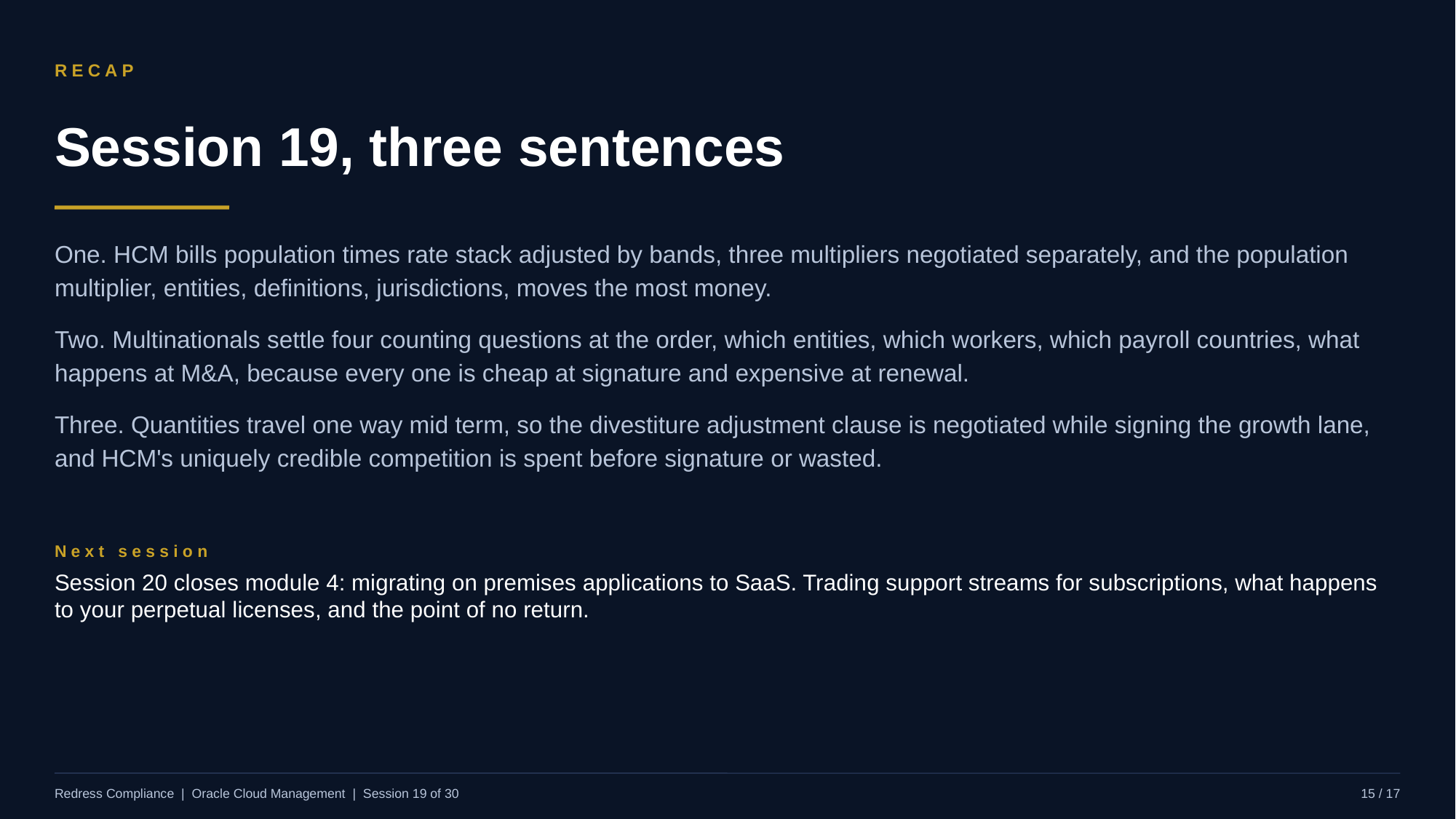

RECAP
Session 19, three sentences

One. HCM bills population times rate stack adjusted by bands, three multipliers negotiated separately, and the population multiplier, entities, definitions, jurisdictions, moves the most money.
Two. Multinationals settle four counting questions at the order, which entities, which workers, which payroll countries, what happens at M&A, because every one is cheap at signature and expensive at renewal.
Three. Quantities travel one way mid term, so the divestiture adjustment clause is negotiated while signing the growth lane, and HCM's uniquely credible competition is spent before signature or wasted.
Next session
Session 20 closes module 4: migrating on premises applications to SaaS. Trading support streams for subscriptions, what happens to your perpetual licenses, and the point of no return.

Redress Compliance  |  Oracle Cloud Management  |  Session 19 of 30
15 / 17